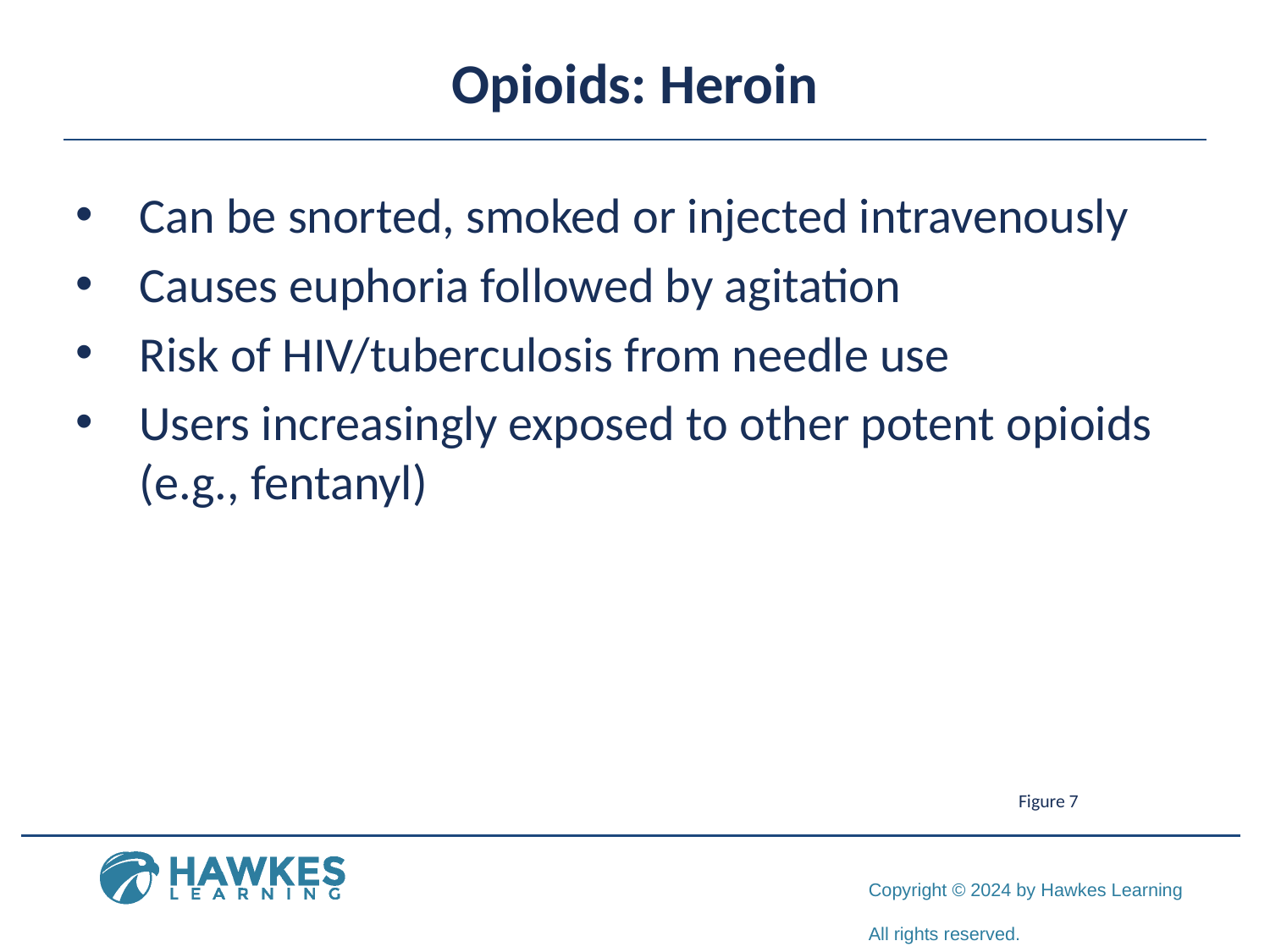

# Opioids: Heroin
Can be snorted, smoked or injected intravenously
Causes euphoria followed by agitation
Risk of HIV/tuberculosis from needle use
Users increasingly exposed to other potent opioids (e.g., fentanyl)
Figure 7